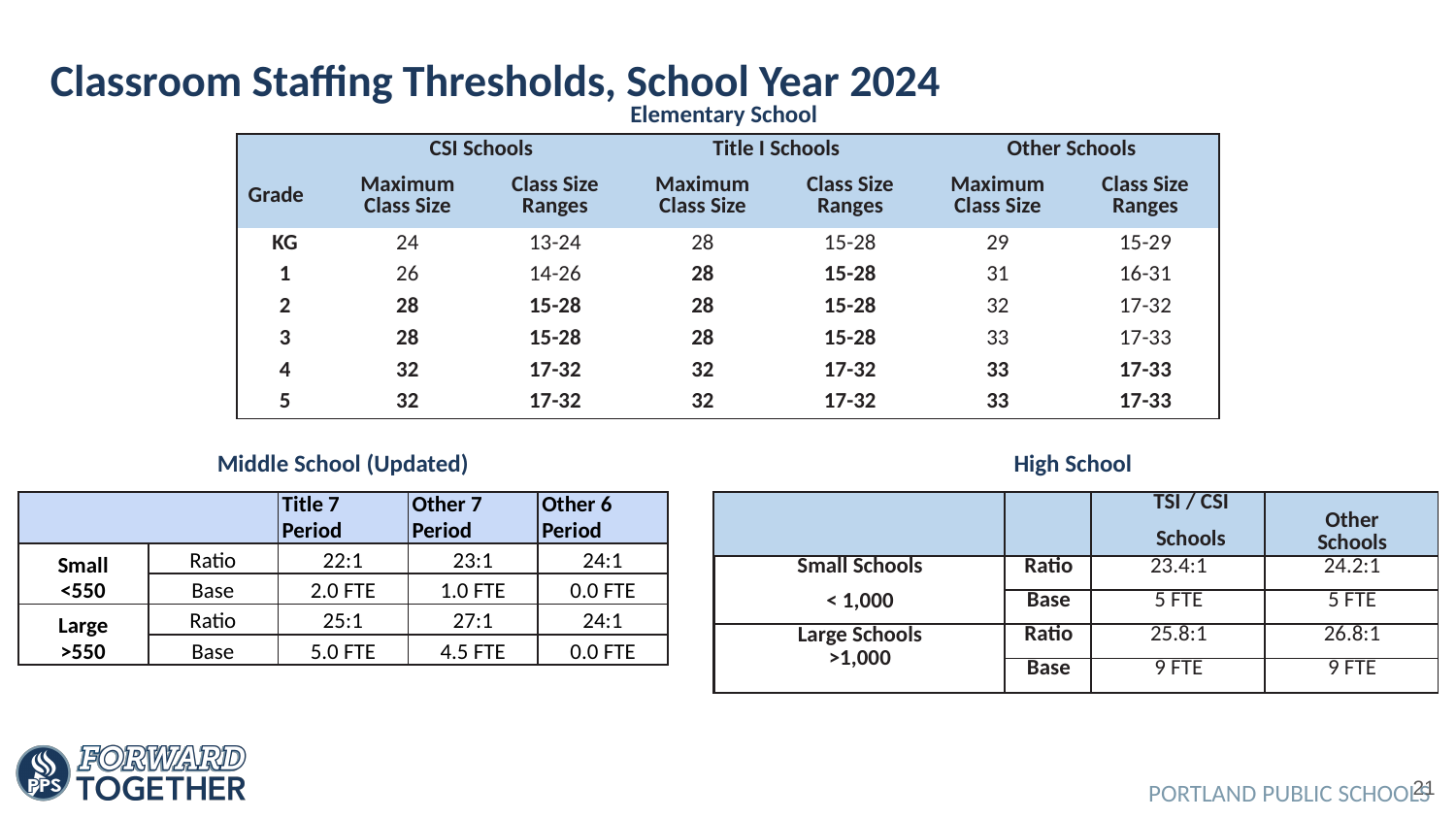

Classroom Staffing Thresholds, School Year 2024
Elementary School
|  | CSI Schools |  | Title I Schools |  | Other Schools |  |
| --- | --- | --- | --- | --- | --- | --- |
| Grade | Maximum Class Size | Class Size Ranges | Maximum Class Size | Class Size Ranges | Maximum Class Size | Class Size Ranges |
| KG | 24 | 13-24 | 28 | 15-28 | 29 | 15-29 |
| 1 | 26 | 14-26 | 28 | 15-28 | 31 | 16-31 |
| 2 | 28 | 15-28 | 28 | 15-28 | 32 | 17-32 |
| 3 | 28 | 15-28 | 28 | 15-28 | 33 | 17-33 |
| 4 | 32 | 17-32 | 32 | 17-32 | 33 | 17-33 |
| 5 | 32 | 17-32 | 32 | 17-32 | 33 | 17-33 |
Middle School (Updated)
High School
|  |  | TSI / CSI Schools | Other Schools |
| --- | --- | --- | --- |
| Small Schools < 1,000 | Ratio | 23.4:1 | 24.2:1 |
|  | Base | 5 FTE | 5 FTE |
| Large Schools >1,000 | Ratio | 25.8:1 | 26.8:1 |
|  | Base | 9 FTE | 9 FTE |
|  |  | Title 7 Period | Other 7 Period | Other 6 Period |
| --- | --- | --- | --- | --- |
| Small <550 | Ratio | 22:1 | 23:1 | 24:1 |
|  | Base | 2.0 FTE | 1.0 FTE | 0.0 FTE |
| Large >550 | Ratio | 25:1 | 27:1 | 24:1 |
|  | Base | 5.0 FTE | 4.5 FTE | 0.0 FTE |
21